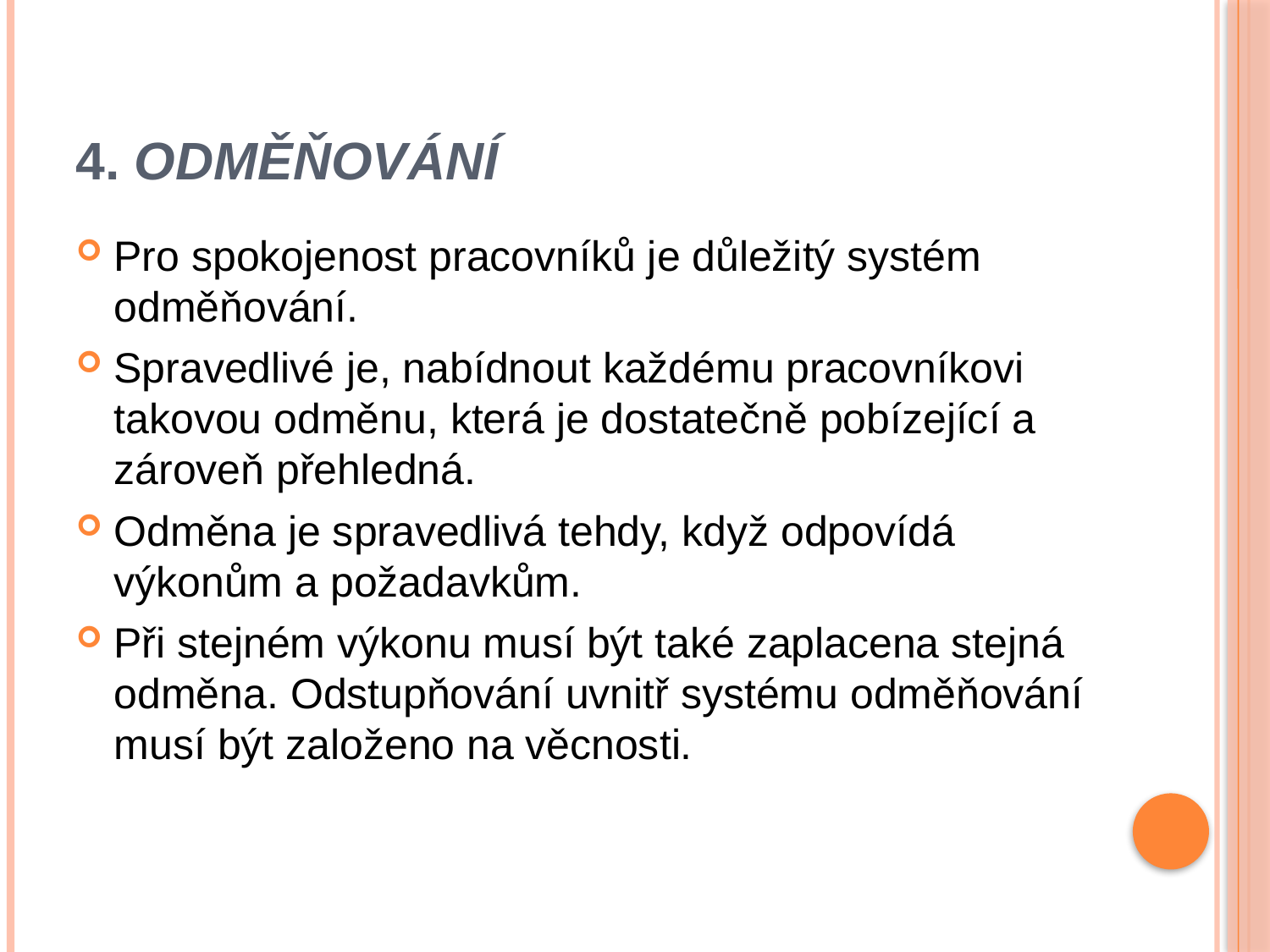

# 4. Odměňování
Pro spokojenost pracovníků je důležitý systém odměňování.
Spravedlivé je, nabídnout každému pracovníkovi takovou odměnu, která je dostatečně pobízející a zároveň přehledná.
Odměna je spravedlivá tehdy, když odpovídá výkonům a požadavkům.
Při stejném výkonu musí být také zaplacena stejná odměna. Odstupňování uvnitř systému odměňování musí být založeno na věcnosti.